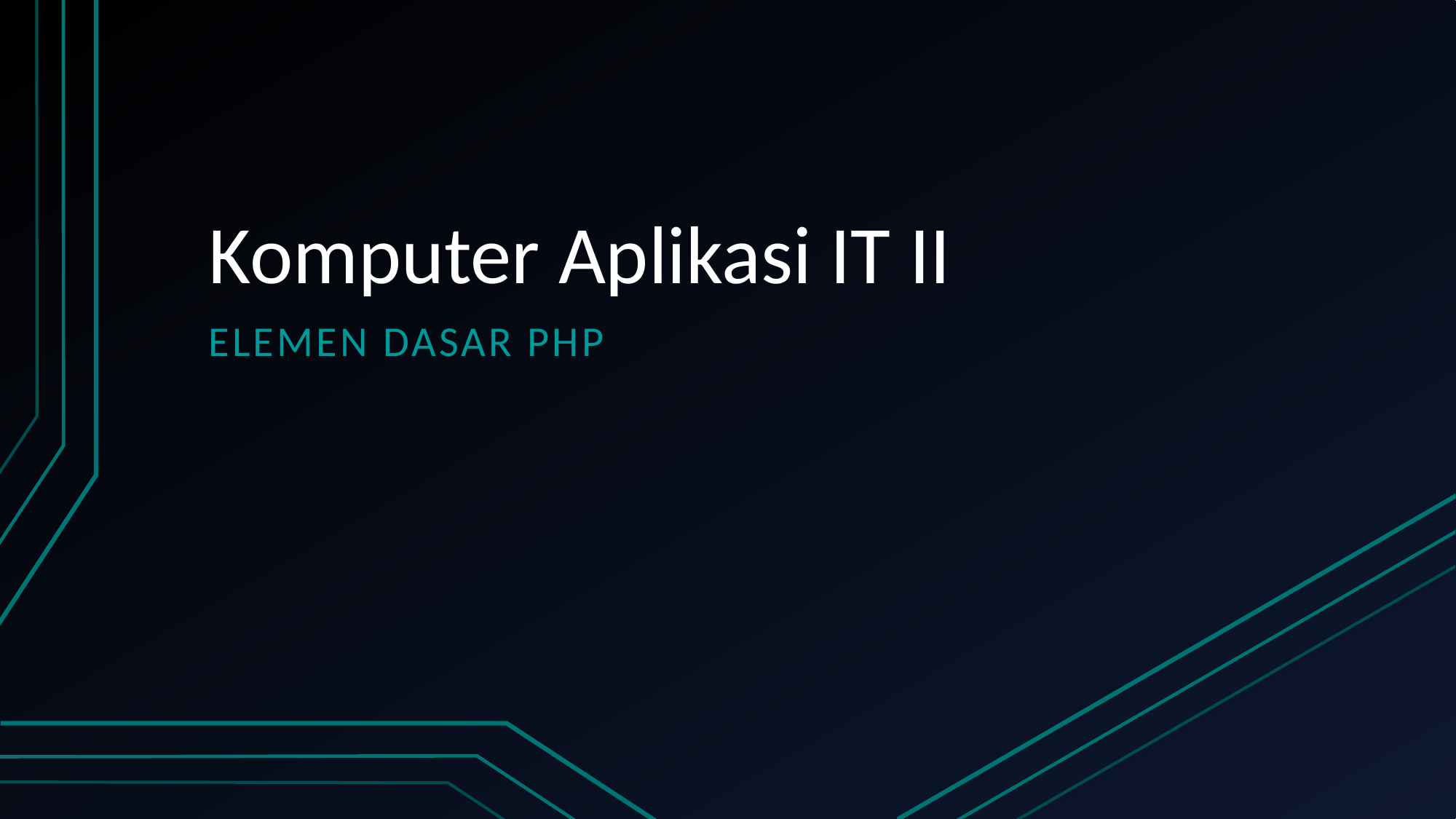

# Komputer Aplikasi IT II
Elemen Dasar PHP